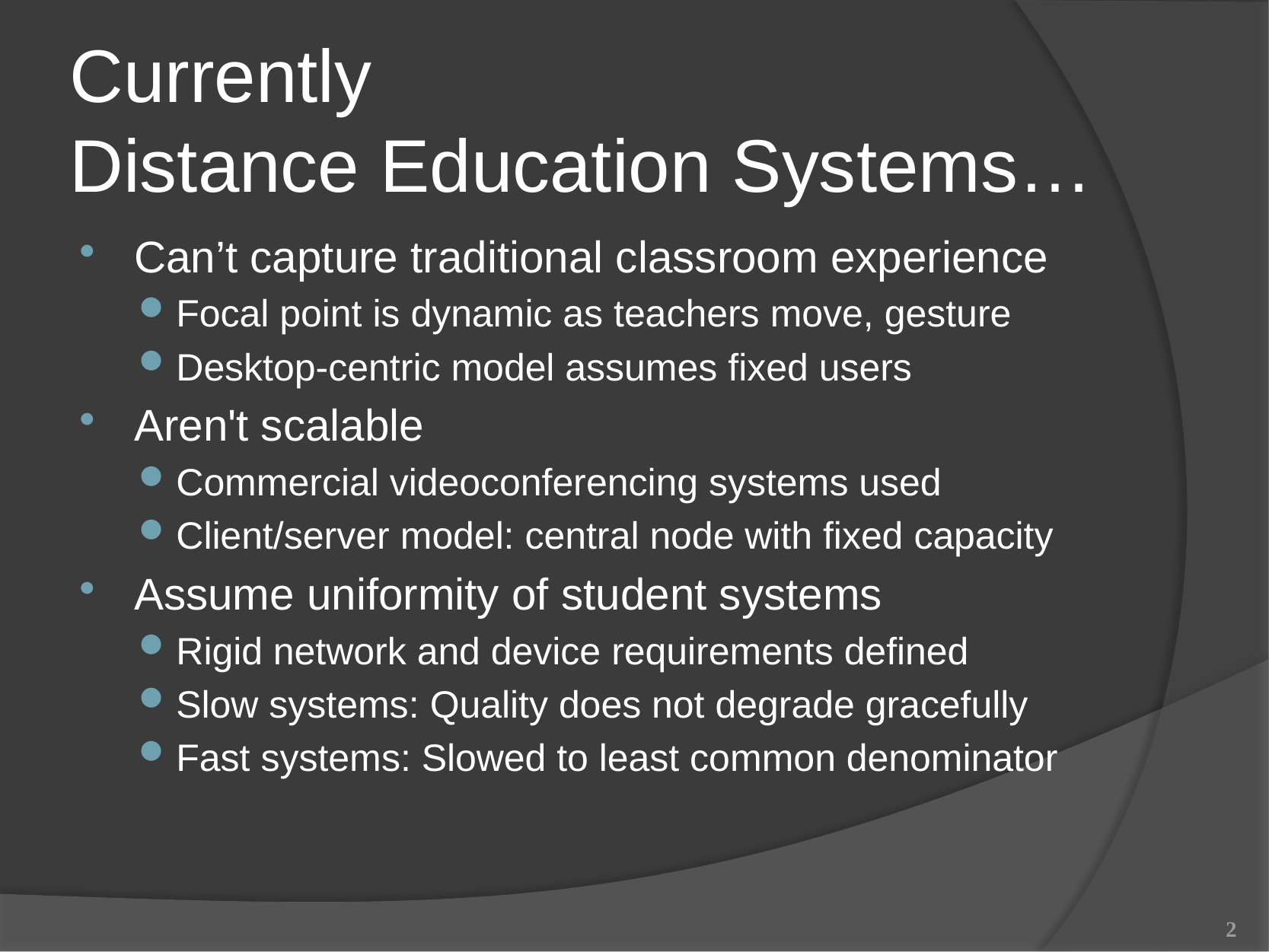

# Currently Distance Education Systems…
Can’t capture traditional classroom experience
Focal point is dynamic as teachers move, gesture
Desktop-centric model assumes fixed users
Aren't scalable
Commercial videoconferencing systems used
Client/server model: central node with fixed capacity
Assume uniformity of student systems
Rigid network and device requirements defined
Slow systems: Quality does not degrade gracefully
Fast systems: Slowed to least common denominator
2